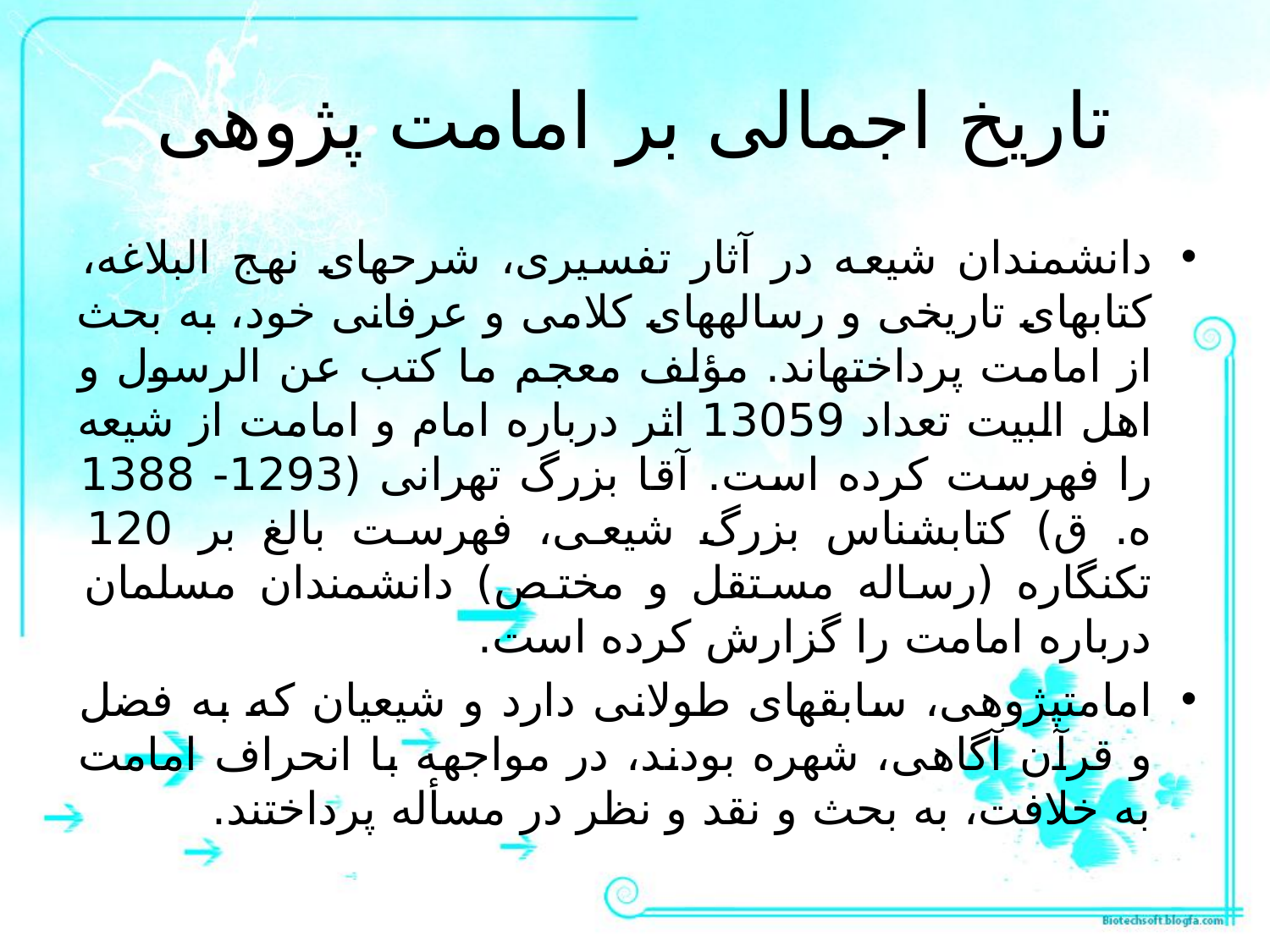

# تاریخ اجمالی بر امامت پژوهی
دانشمندان شيعه در آثار تفسيرى، شرحهاى نهج البلاغه، كتابهاى تاريخى و رساله‏هاى كلامى و عرفانى خود، به بحث از امامت پرداخته‏اند. مؤلف معجم ما كتب عن الرسول و اهل البيت تعداد 13059 اثر درباره امام و امامت از شيعه را فهرست كرده است. آقا بزرگ تهرانى (1293- 1388 ه. ق) كتاب‏شناس بزرگ شيعى، فهرست بالغ بر 120 تك‏نگاره (رساله مستقل و مختص) دانشمندان مسلمان درباره امامت را گزارش كرده است.
امامت‏پژوهى، سابقه‏اى طولانى دارد و شيعيان كه به فضل و قرآن آگاهى، شهره بودند، در مواجهه با انحراف امامت به خلافت، به بحث و نقد و نظر در مسأله پرداختند.